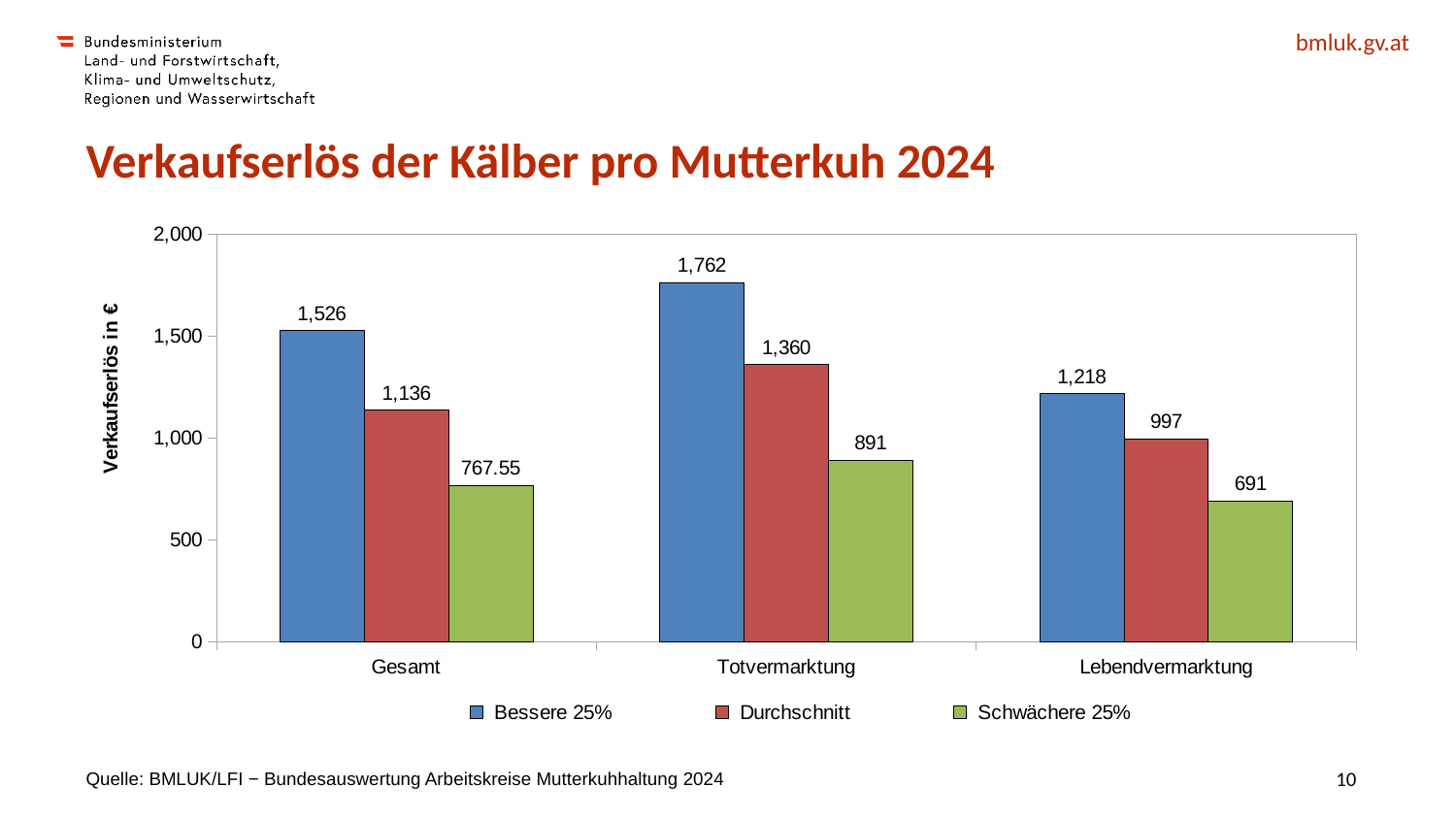

# Verkaufserlös der Kälber pro Mutterkuh 2024

### Chart

| Category |  Bessere 25% |  Durchschnitt |  Schwächere 25% |
|---|---|---|---|
| Gesamt | 1526.25 | 1136.47 | 767.55 |
| Totvermarktung | 1762.0 | 1360.0 | 891.0 |
| Lebendvermarktung | 1218.0 | 997.0 | 691.0 |
Quelle: BMLUK/LFI − Bundesauswertung Arbeitskreise Mutterkuhhaltung 2024
10